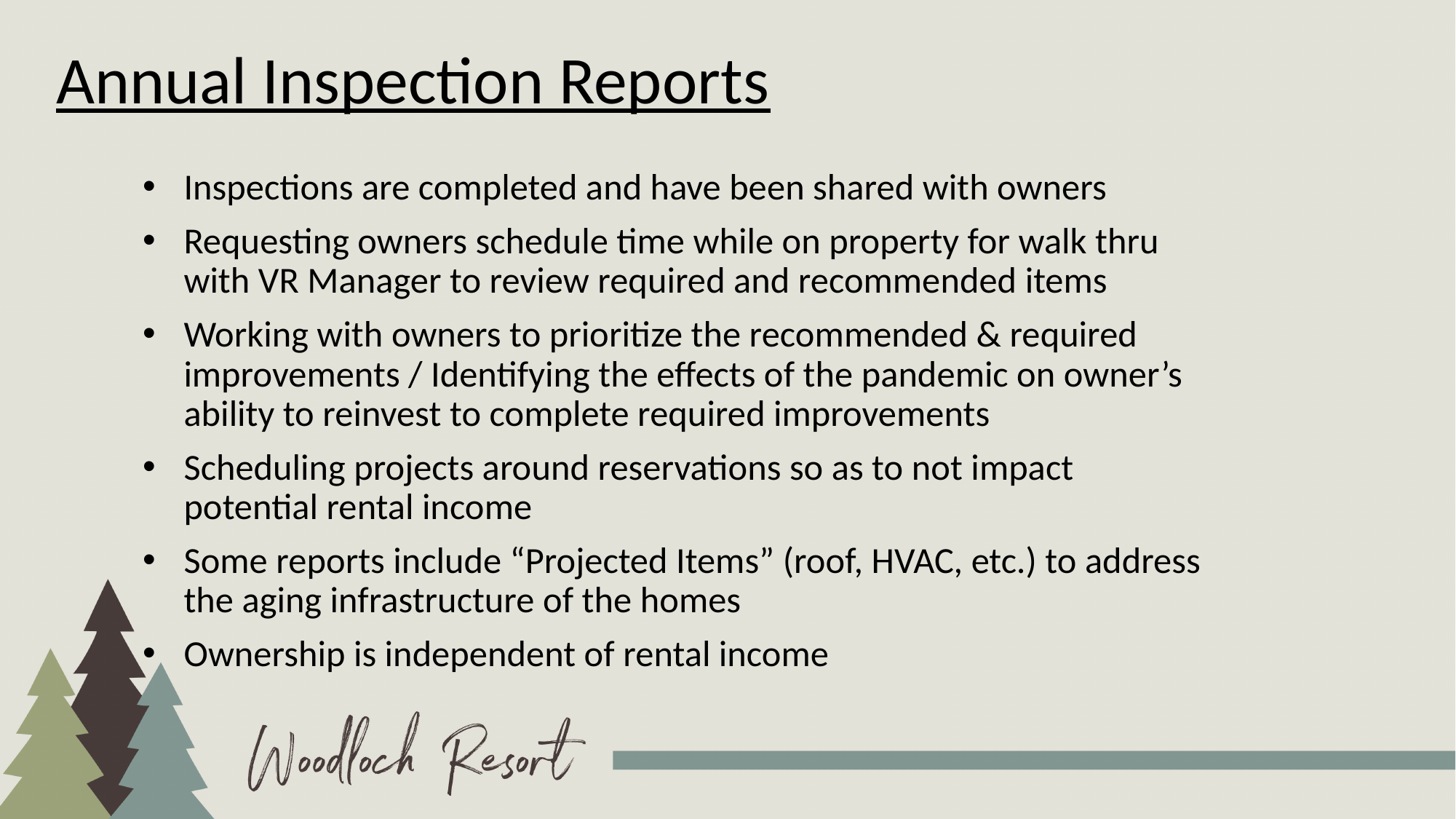

# Annual Inspection Reports
Inspections are completed and have been shared with owners
Requesting owners schedule time while on property for walk thru with VR Manager to review required and recommended items
Working with owners to prioritize the recommended & required improvements / Identifying the effects of the pandemic on owner’s ability to reinvest to complete required improvements
Scheduling projects around reservations so as to not impact potential rental income
Some reports include “Projected Items” (roof, HVAC, etc.) to address the aging infrastructure of the homes
Ownership is independent of rental income